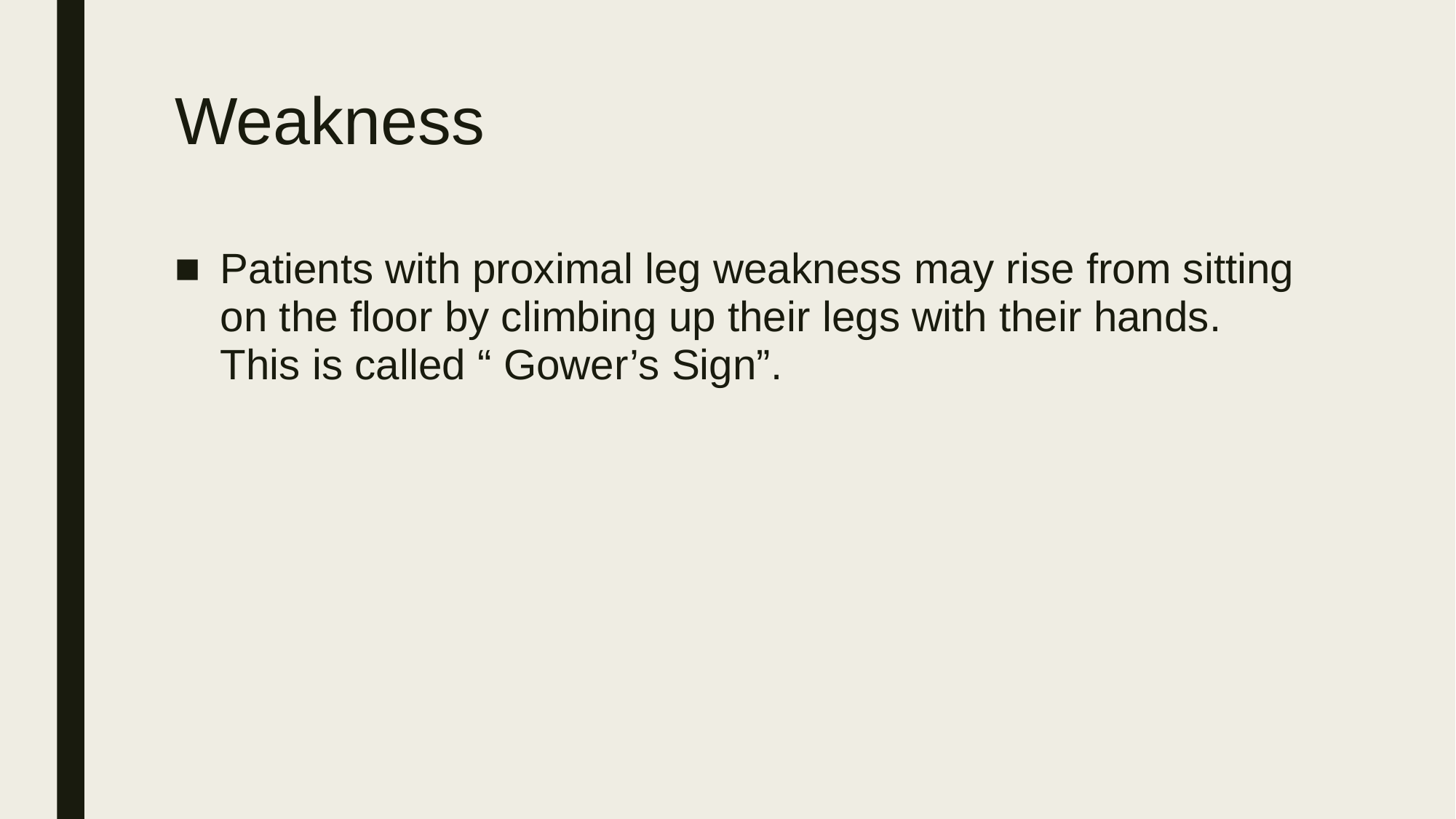

# Weakness
Patients with proximal leg weakness may rise from sitting on the floor by climbing up their legs with their hands. This is called “ Gower’s Sign”.